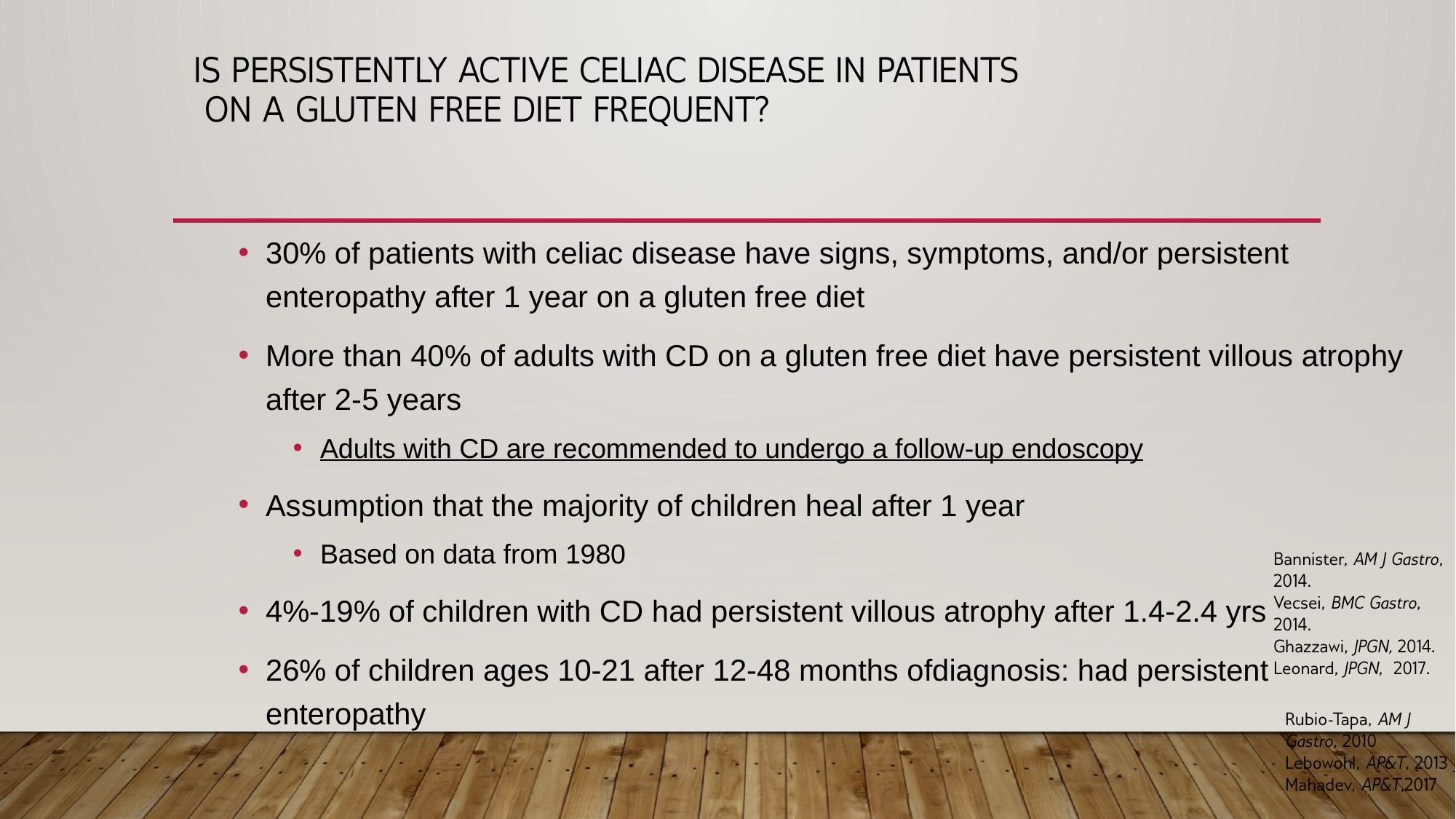

# Is Persistently Active Celiac Disease In Patients On A Gluten Free Diet Frequent?
30% of patients with celiac disease have signs, symptoms, and/or persistent enteropathy after 1 year on a gluten free diet
More than 40% of adults with CD on a gluten free diet have persistent villous atrophy after 2-5 years
Adults with CD are recommended to undergo a follow-up endoscopy
Assumption that the majority of children heal after 1 year
Based on data from 1980
4%-19% of children with CD had persistent villous atrophy after 1.4-2.4 yrs
26% of children ages 10-21 after 12-48 months ofdiagnosis: had persistent enteropathy

Bannister, AM J Gastro, 2014.
Vecsei, BMC Gastro, 2014.
Ghazzawi, JPGN, 2014.
Leonard, JPGN,  2017.

Rubio-Tapa, AM J Gastro, 2010
Lebowohl, AP&T, 2013
Mahadev, AP&T,2017